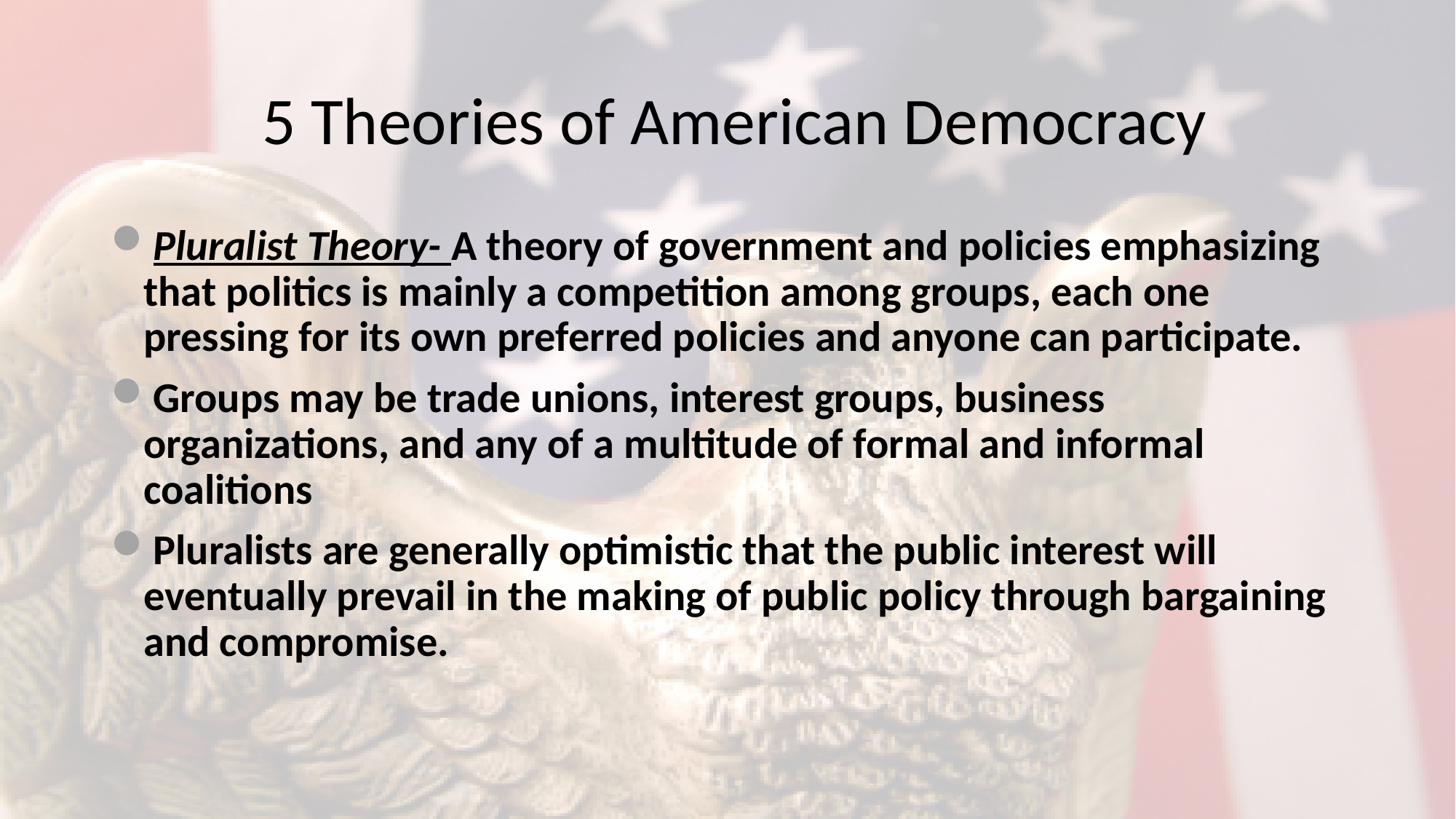

# 5 Theories of American Democracy
Pluralist Theory- A theory of government and policies emphasizing that politics is mainly a competition among groups, each one pressing for its own preferred policies and anyone can participate.
Groups may be trade unions, interest groups, business organizations, and any of a multitude of formal and informal coalitions
Pluralists are generally optimistic that the public interest will eventually prevail in the making of public policy through bargaining and compromise.